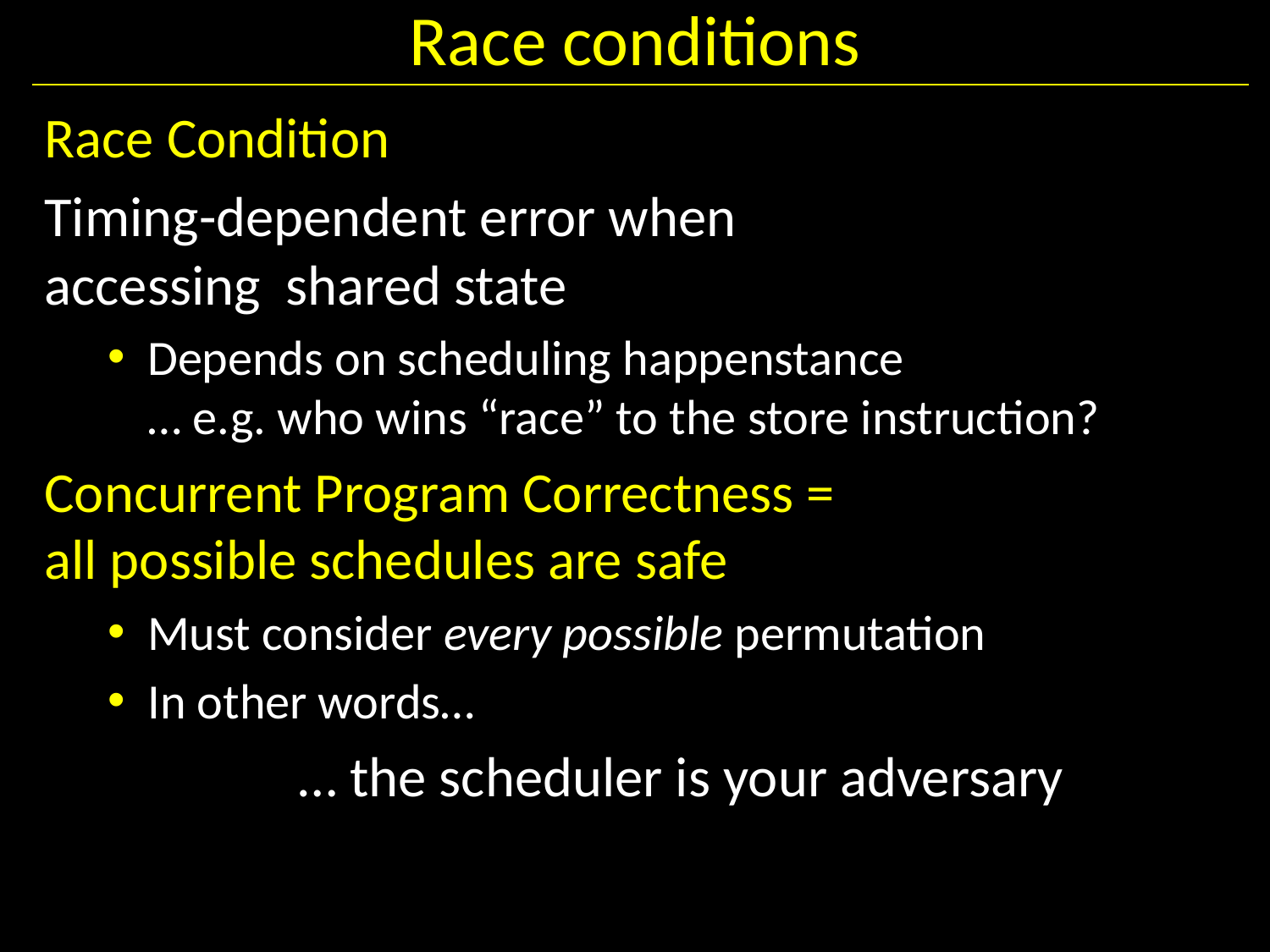

# Race conditions
Race Condition
Timing-dependent error when
accessing  shared state
Depends on scheduling happenstance
… e.g. who wins “race” to the store instruction?
Concurrent Program Correctness =
all possible schedules are safe
Must consider every possible permutation
In other words…
		… the scheduler is your adversary